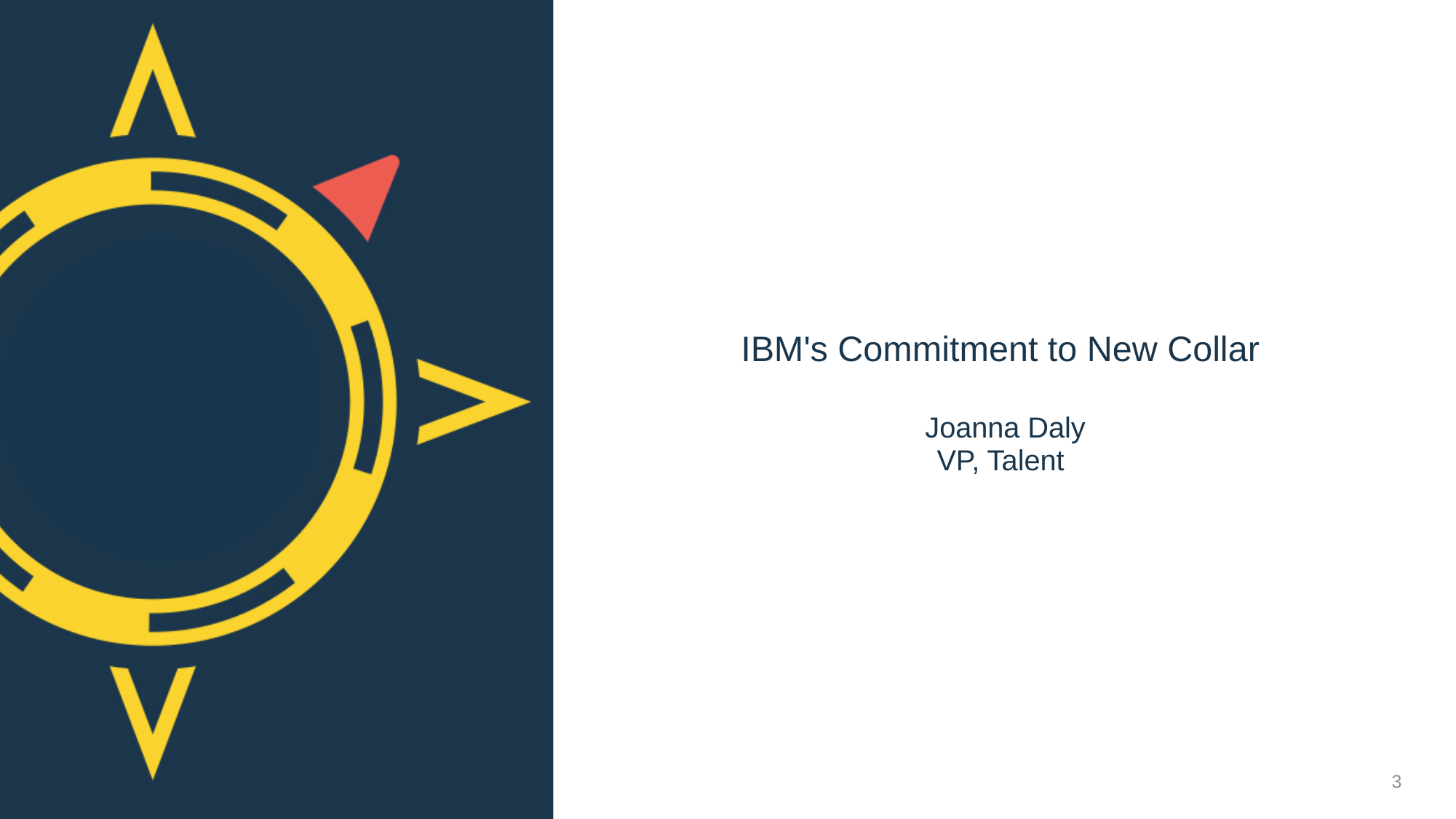

# IBM's Commitment to New Collar Joanna Daly VP, Talent
3